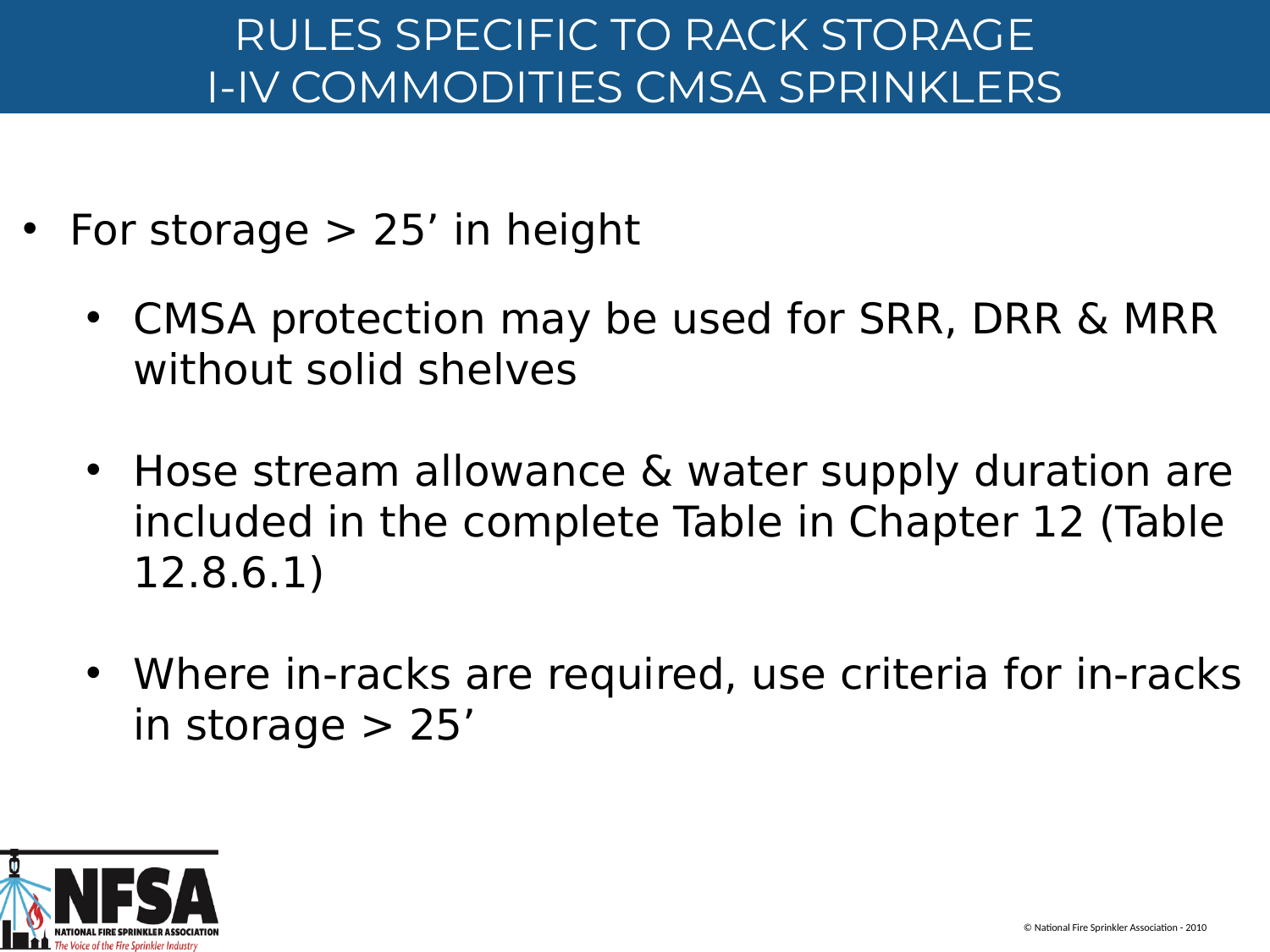

RULES SPECIFIC TO RACK STORAGE
I-IV COMMODITIES CMSA SPRINKLERS
For storage > 25’ in height

CMSA protection may be used for SRR, DRR & MRR without solid shelves

Hose stream allowance & water supply duration are included in the complete Table in Chapter 12 (Table 12.8.6.1)

Where in-racks are required, use criteria for in-racks in storage > 25’

© National Fire Sprinkler Association - 2010